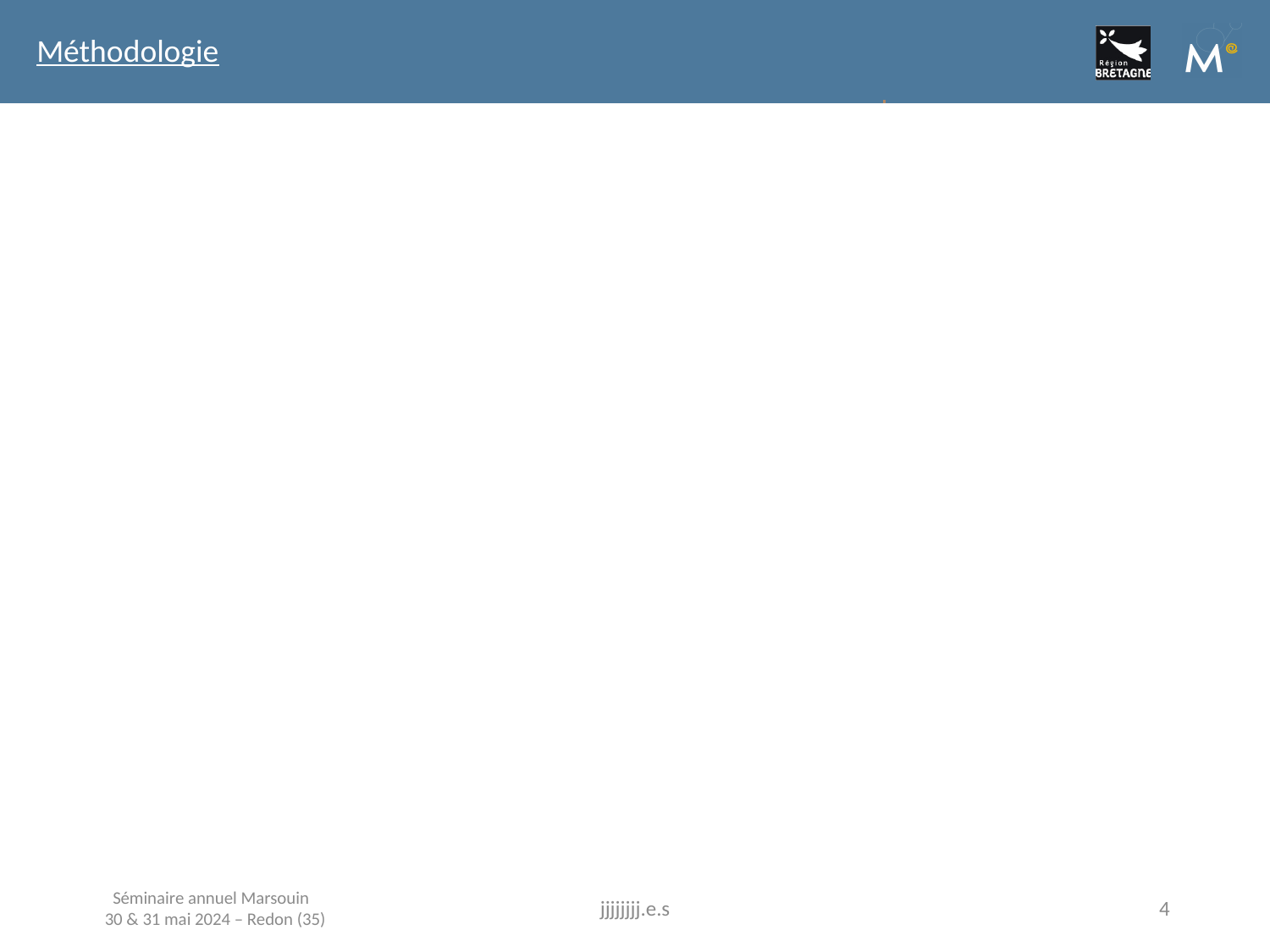

Méthodologie
#

Séminaire annuel Marsouin
30 & 31 mai 2024 – Redon (35)
jjjjjjjj.e.s
4